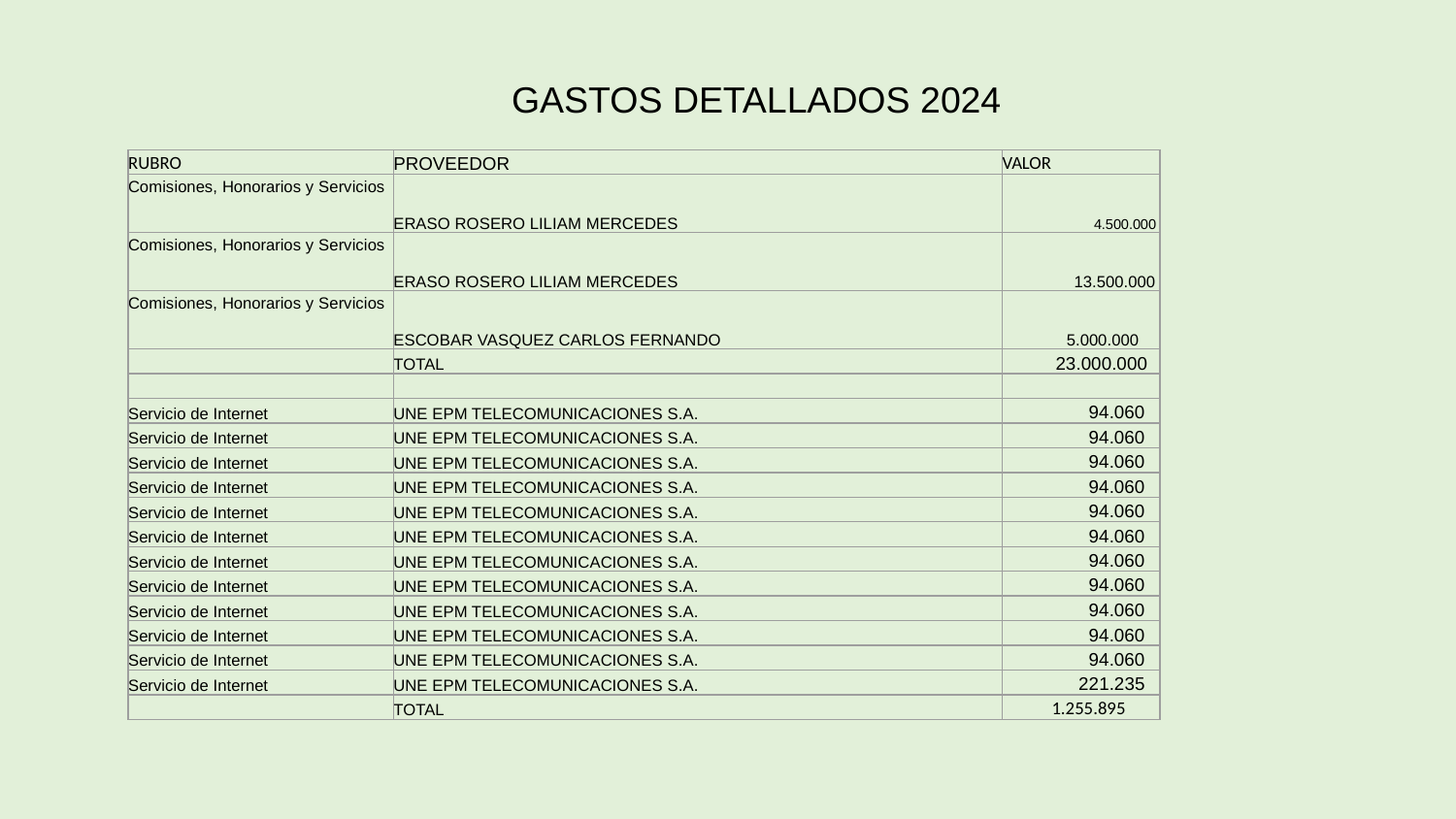

GASTOS DETALLADOS 2024
| RUBRO | PROVEEDOR | VALOR |
| --- | --- | --- |
| Comisiones, Honorarios y Servicios | ERASO ROSERO LILIAM MERCEDES | 4.500.000 |
| Comisiones, Honorarios y Servicios | ERASO ROSERO LILIAM MERCEDES | 13.500.000 |
| Comisiones, Honorarios y Servicios | ESCOBAR VASQUEZ CARLOS FERNANDO | 5.000.000 |
|  | TOTAL | 23.000.000 |
|  |  |  |
| Servicio de Internet | UNE EPM TELECOMUNICACIONES S.A. | 94.060 |
| Servicio de Internet | UNE EPM TELECOMUNICACIONES S.A. | 94.060 |
| Servicio de Internet | UNE EPM TELECOMUNICACIONES S.A. | 94.060 |
| Servicio de Internet | UNE EPM TELECOMUNICACIONES S.A. | 94.060 |
| Servicio de Internet | UNE EPM TELECOMUNICACIONES S.A. | 94.060 |
| Servicio de Internet | UNE EPM TELECOMUNICACIONES S.A. | 94.060 |
| Servicio de Internet | UNE EPM TELECOMUNICACIONES S.A. | 94.060 |
| Servicio de Internet | UNE EPM TELECOMUNICACIONES S.A. | 94.060 |
| Servicio de Internet | UNE EPM TELECOMUNICACIONES S.A. | 94.060 |
| Servicio de Internet | UNE EPM TELECOMUNICACIONES S.A. | 94.060 |
| Servicio de Internet | UNE EPM TELECOMUNICACIONES S.A. | 94.060 |
| Servicio de Internet | UNE EPM TELECOMUNICACIONES S.A. | 221.235 |
|  | TOTAL | 1.255.895 |